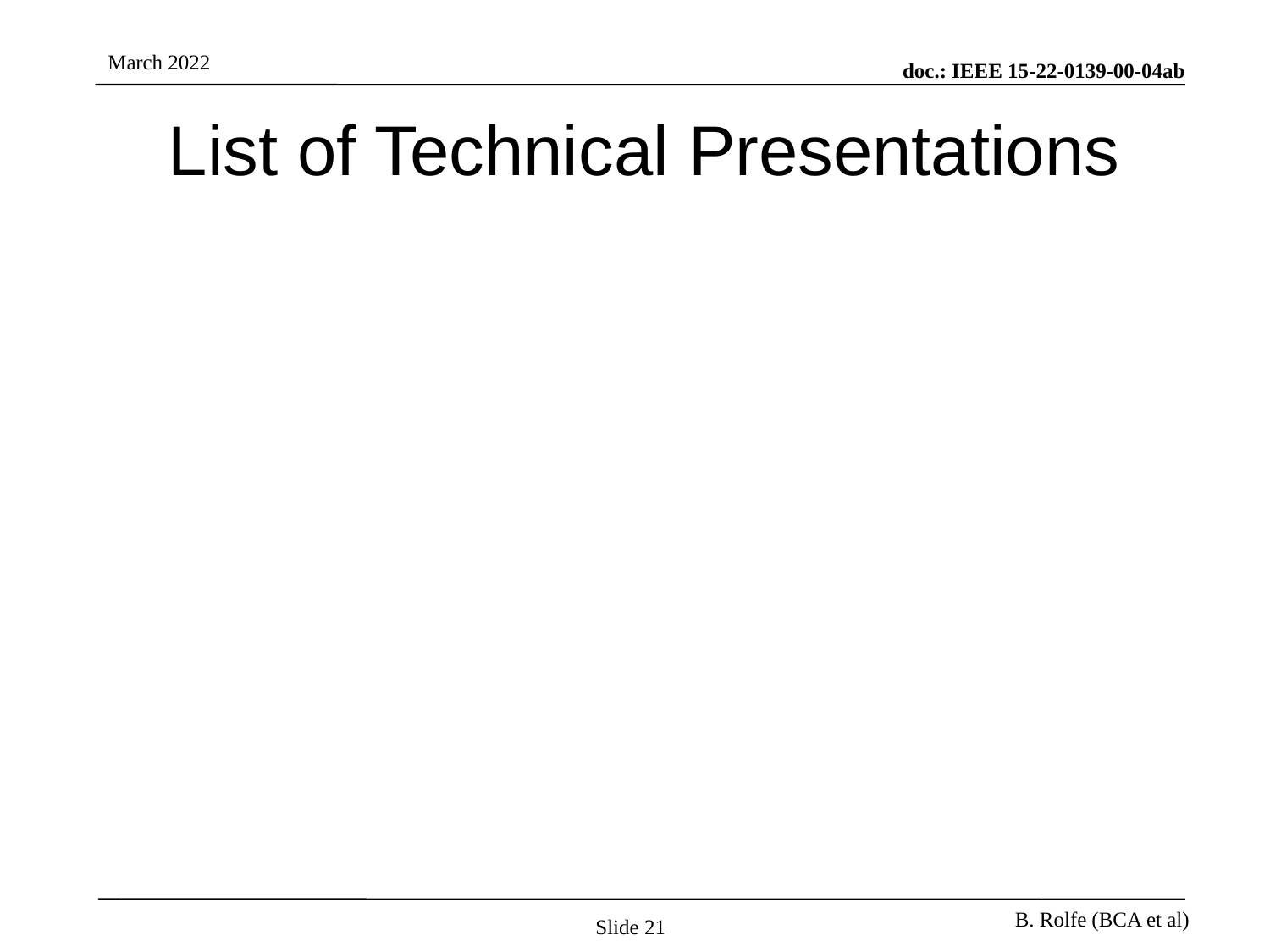

# List of Technical Presentations

Slide 21